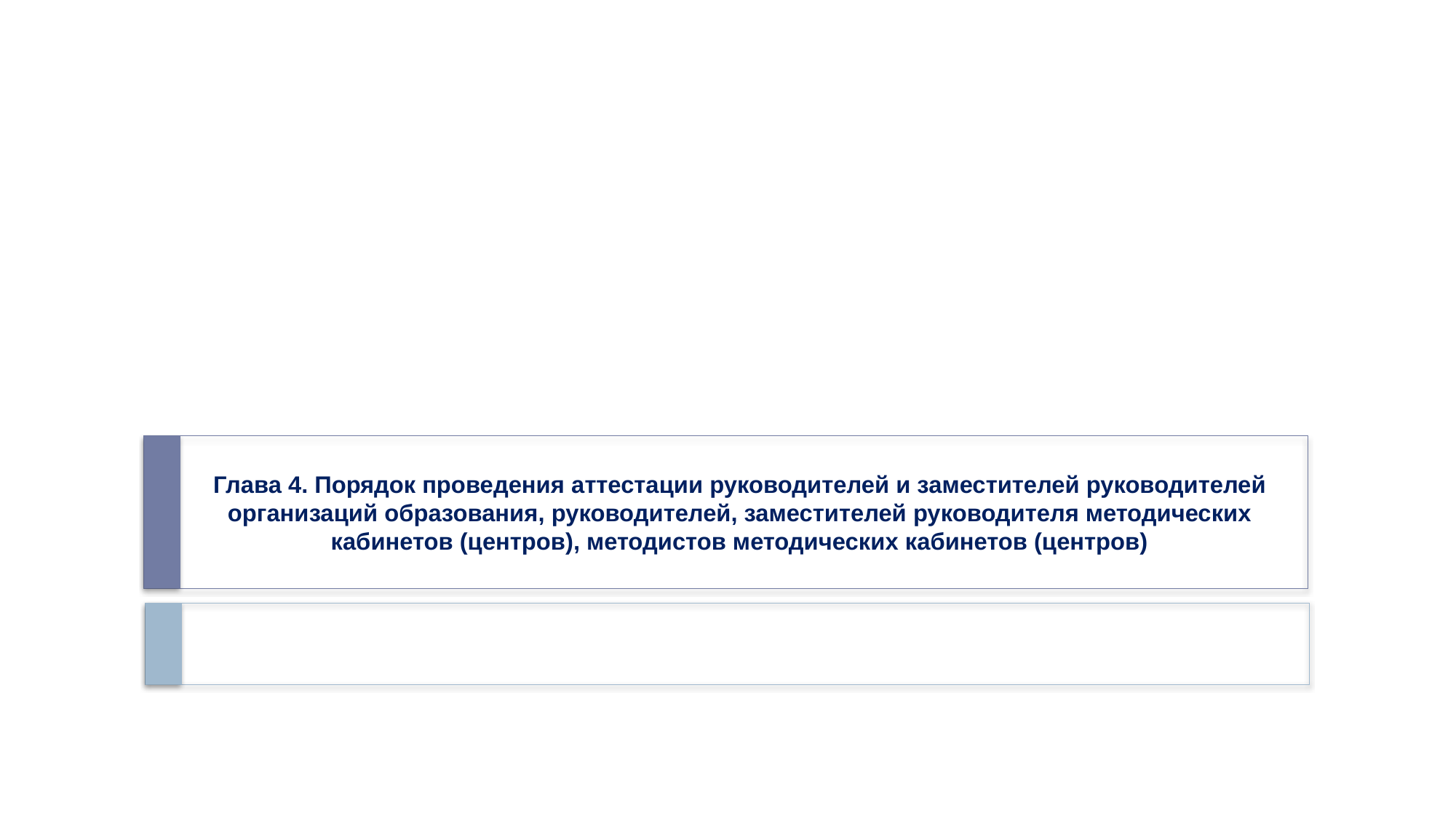

# Глава 4. Порядок проведения аттестации руководителей и заместителей руководителей организаций образования, руководителей, заместителей руководителя методических кабинетов (центров), методистов методических кабинетов (центров)